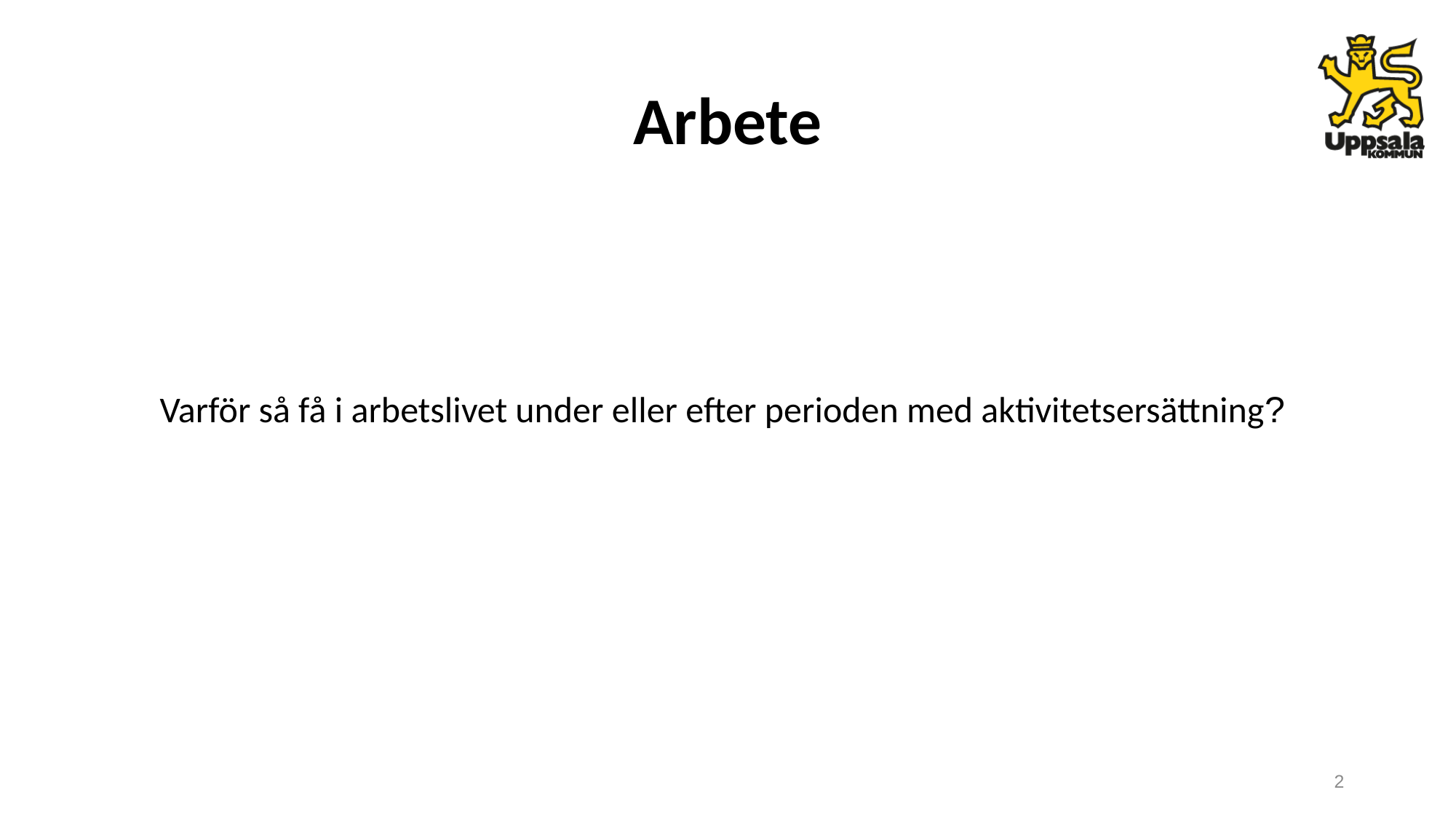

# Arbete

Varför så få i arbetslivet under eller efter perioden med aktivitetsersättning?
2